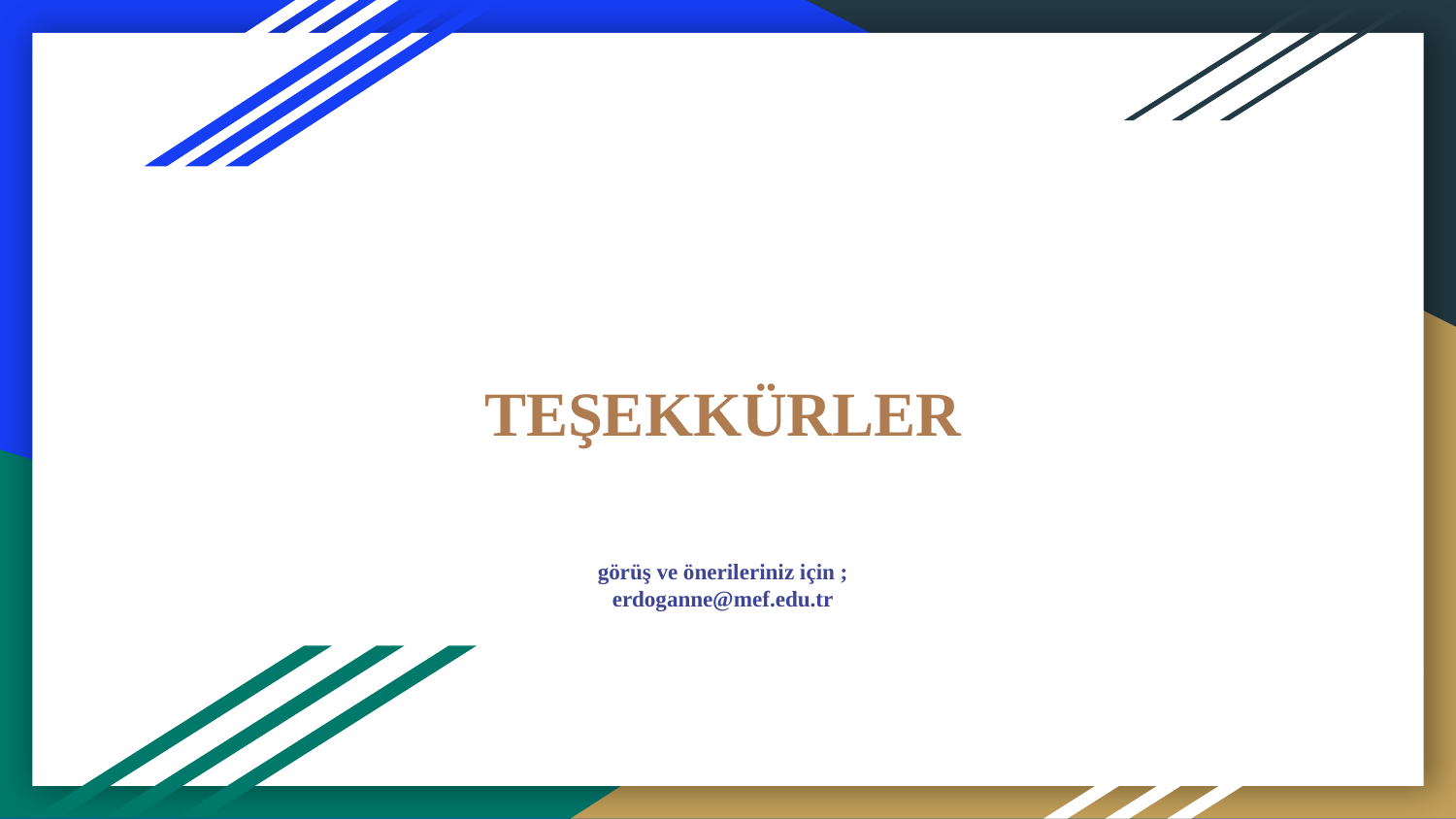

# TEŞEKKÜRLER
görüş ve önerileriniz için ;
erdoganne@mef.edu.tr